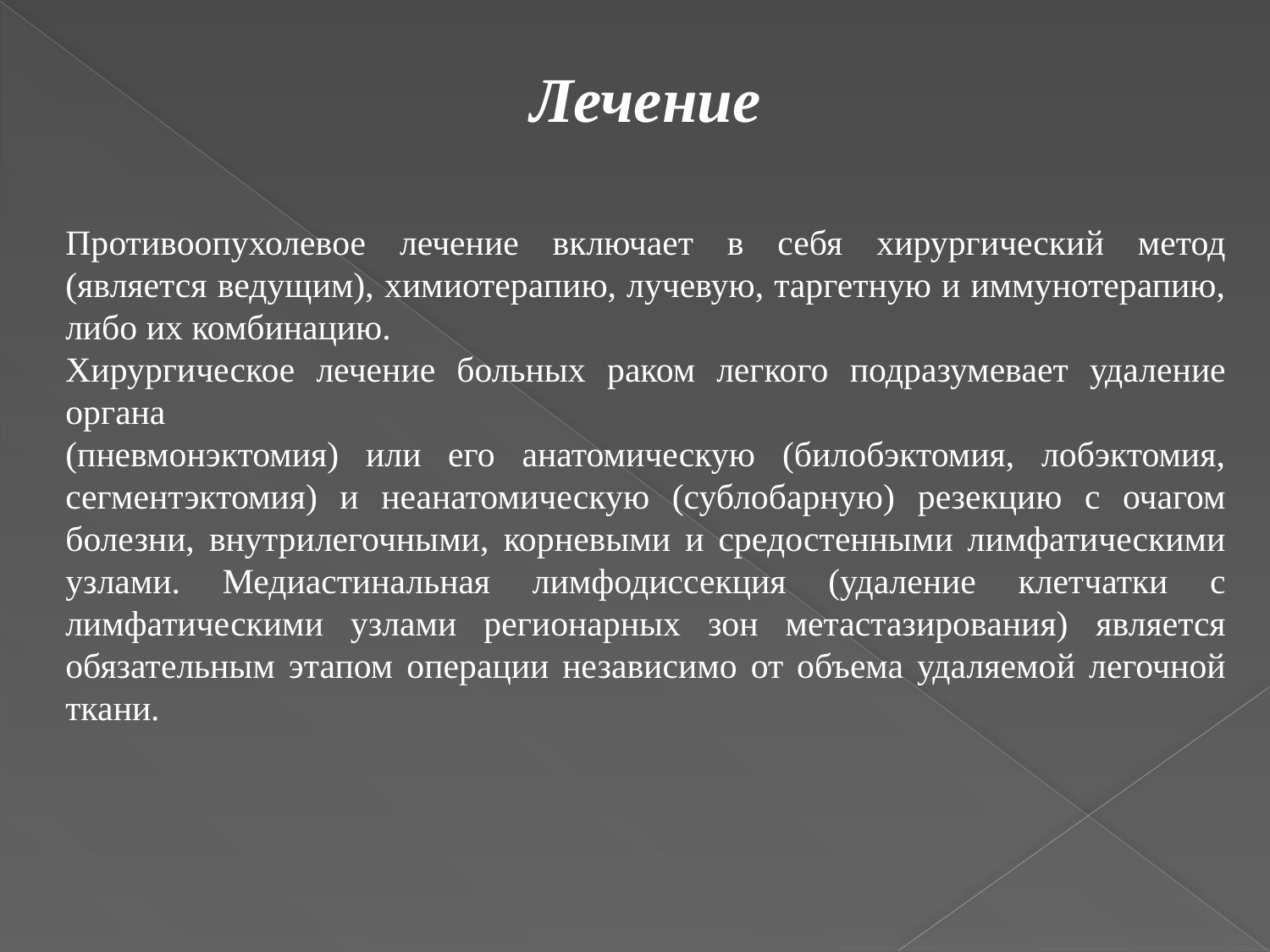

Лечение

Противоопухолевое лечение включает в себя хирургический метод (является ведущим), химиотерапию, лучевую, таргетную и иммунотерапию, либо их комбинацию.
Хирургическое лечение больных раком легкого подразумевает удаление органа
(пневмонэктомия) или его анатомическую (билобэктомия, лобэктомия, сегментэктомия) и неанатомическую (сублобарную) резекцию с очагом болезни, внутрилегочными, корневыми и средостенными лимфатическими узлами. Медиастинальная лимфодиссекция (удаление клетчатки с лимфатическими узлами регионарных зон метастазирования) является обязательным этапом операции независимо от объема удаляемой легочной ткани.